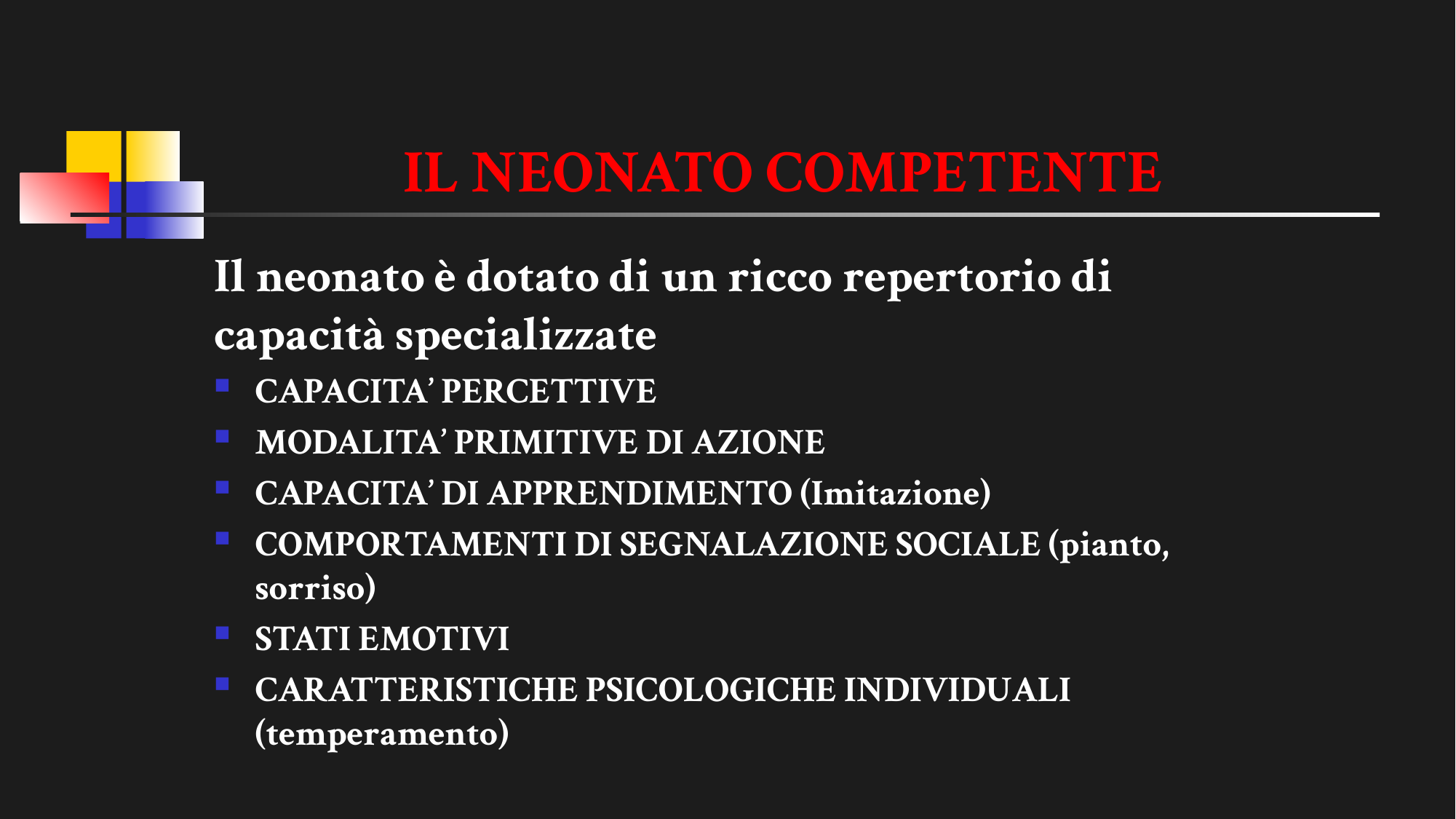

# IL NEONATO COMPETENTE
Il neonato è dotato di un ricco repertorio di capacità specializzate
CAPACITA’ PERCETTIVE
MODALITA’ PRIMITIVE DI AZIONE
CAPACITA’ DI APPRENDIMENTO (Imitazione)
COMPORTAMENTI DI SEGNALAZIONE SOCIALE (pianto, sorriso)
STATI EMOTIVI
CARATTERISTICHE PSICOLOGICHE INDIVIDUALI (temperamento)